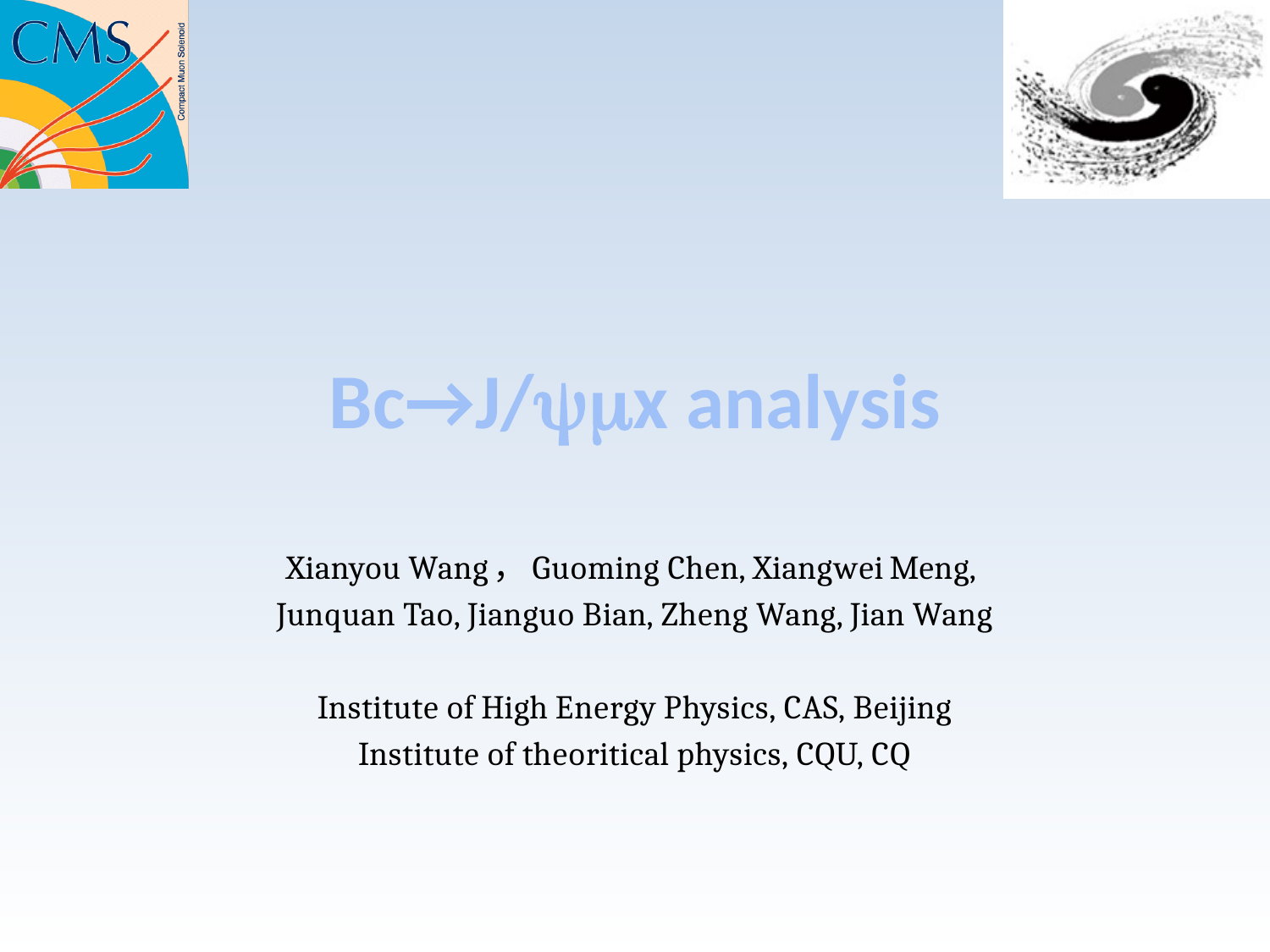

# Bc→J/ψμx analysis
Xianyou Wang，Guoming Chen, Xiangwei Meng,
Junquan Tao, Jianguo Bian, Zheng Wang, Jian Wang

Institute of High Energy Physics, CAS, Beijing
Institute of theoritical physics, CQU, CQ